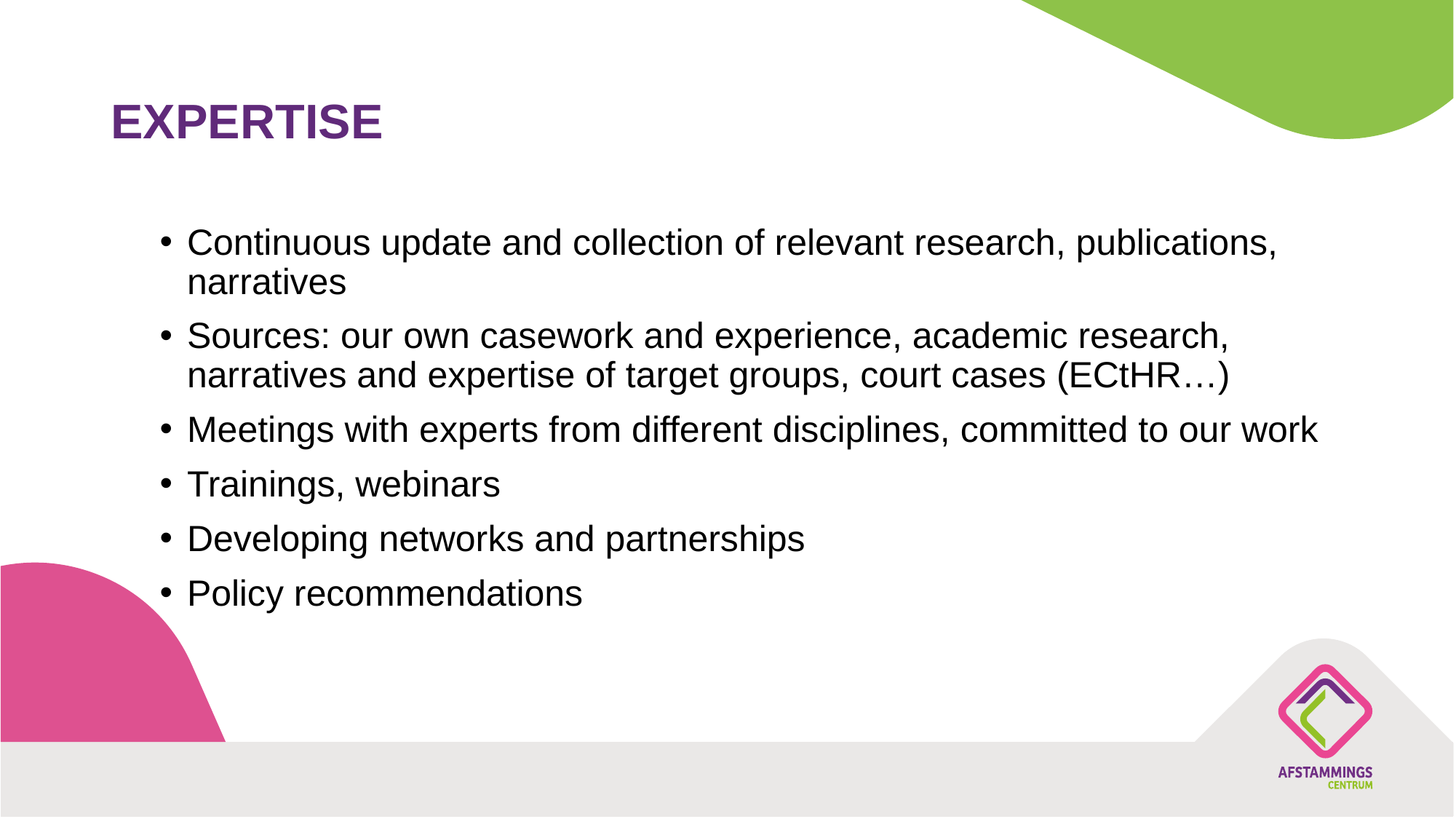

# EXPERTISE
Continuous update and collection of relevant research, publications, narratives
Sources: our own casework and experience, academic research, narratives and expertise of target groups, court cases (ECtHR…)
Meetings with experts from different disciplines, committed to our work
Trainings, webinars
Developing networks and partnerships
Policy recommendations